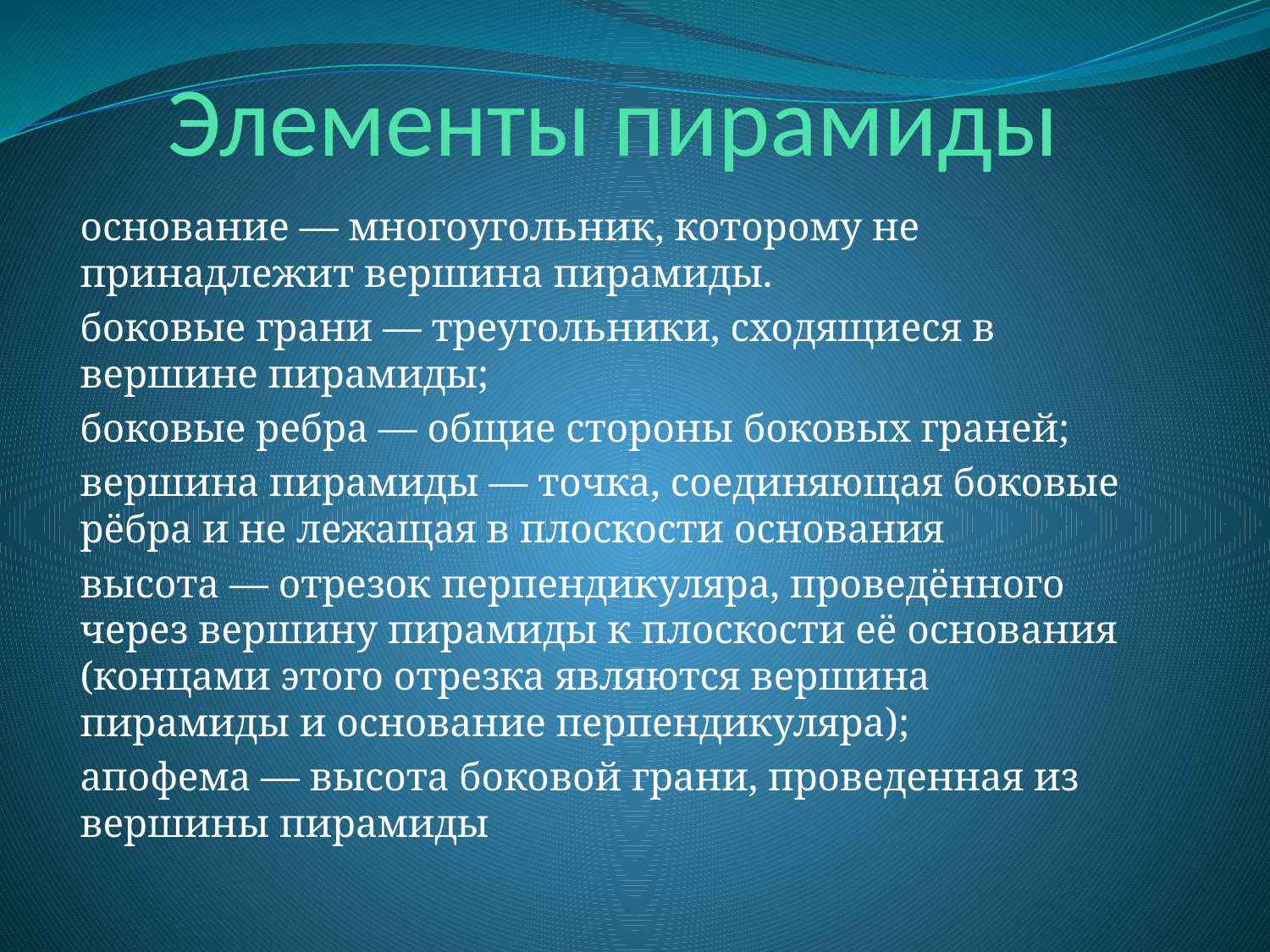

# Элементы пирамиды
основание — многоугольник, которому не принадлежит вершина пирамиды.
боковые грани — треугольники, сходящиеся в вершине пирамиды;
боковые ребра — общие стороны боковых граней;
вершина пирамиды — точка, соединяющая боковые рёбра и не лежащая в плоскости основания
высота — отрезок перпендикуляра, проведённого через вершину пирамиды к плоскости её основания (концами этого отрезка являются вершина пирамиды и основание перпендикуляра);
апофема — высота боковой грани, проведенная из вершины пирамиды